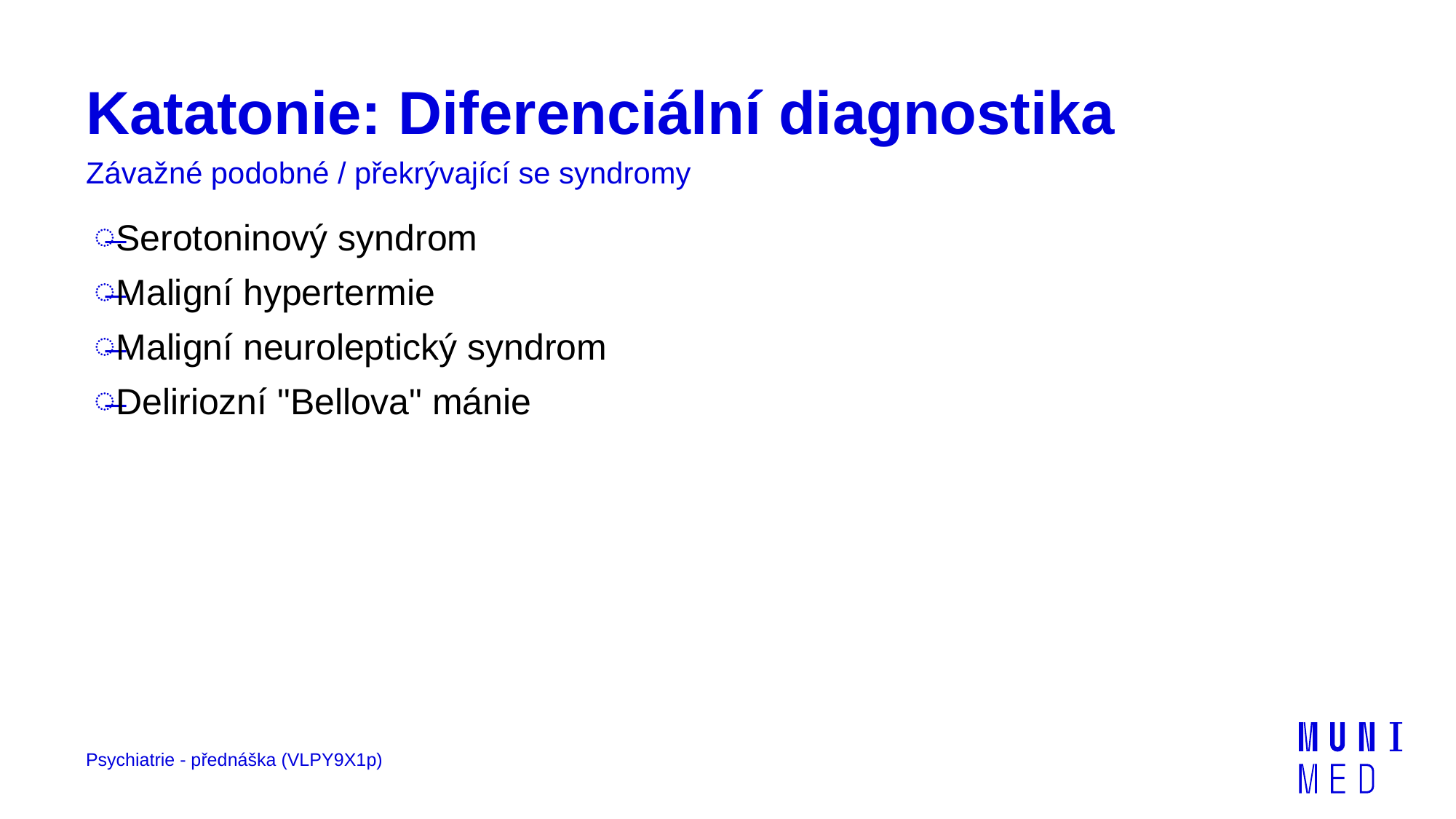

# Katatonie: Diferenciální diagnostika

Závažné podobné / překrývající se syndromy
Serotoninový syndrom
Maligní hypertermie
Maligní neuroleptický syndrom
Deliriozní "Bellova" mánie

Psychiatrie - přednáška (VLPY9X1p)